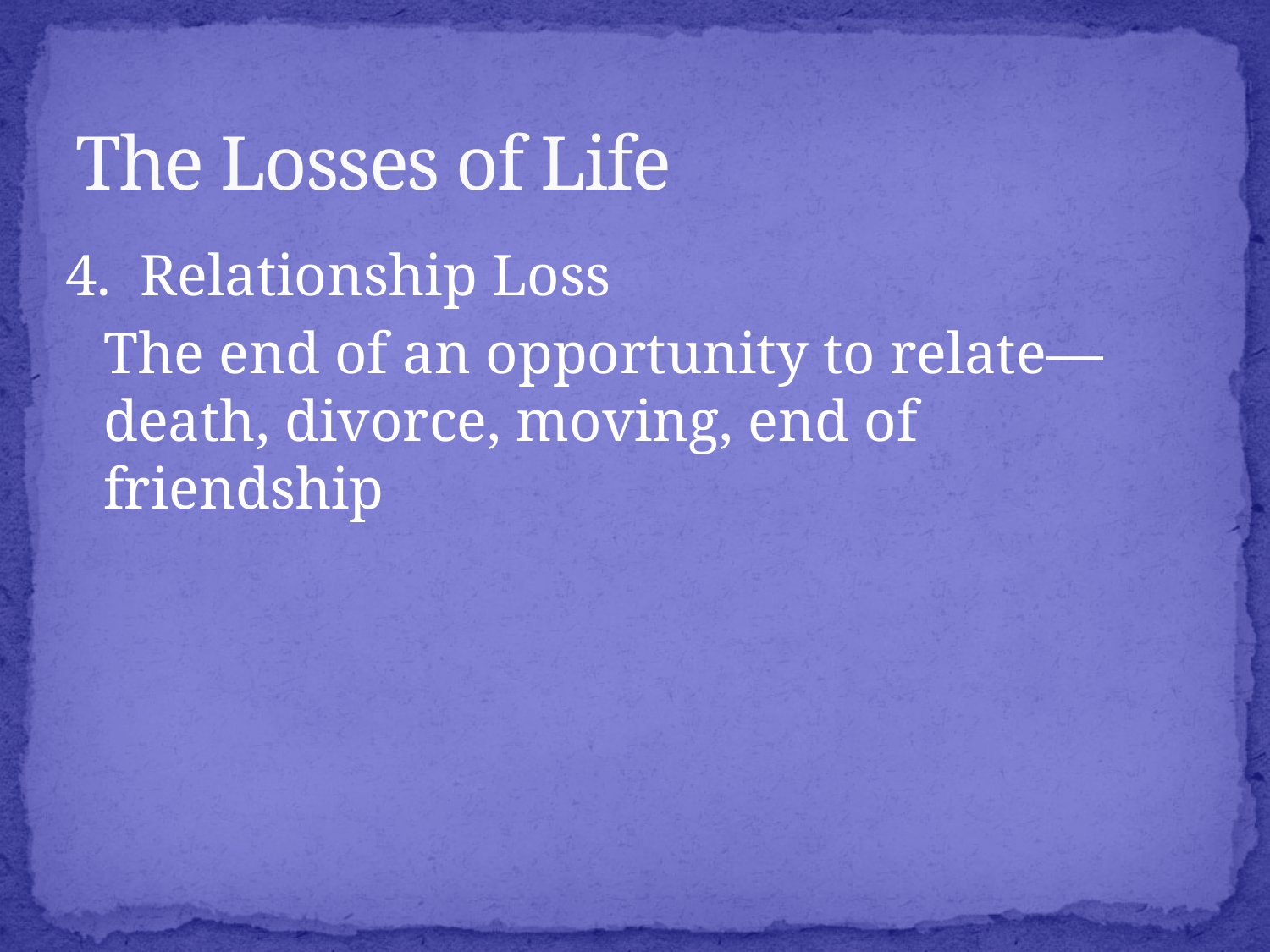

# The Losses of Life
4.  Relationship Loss
	The end of an opportunity to relate—death, divorce, moving, end of friendship